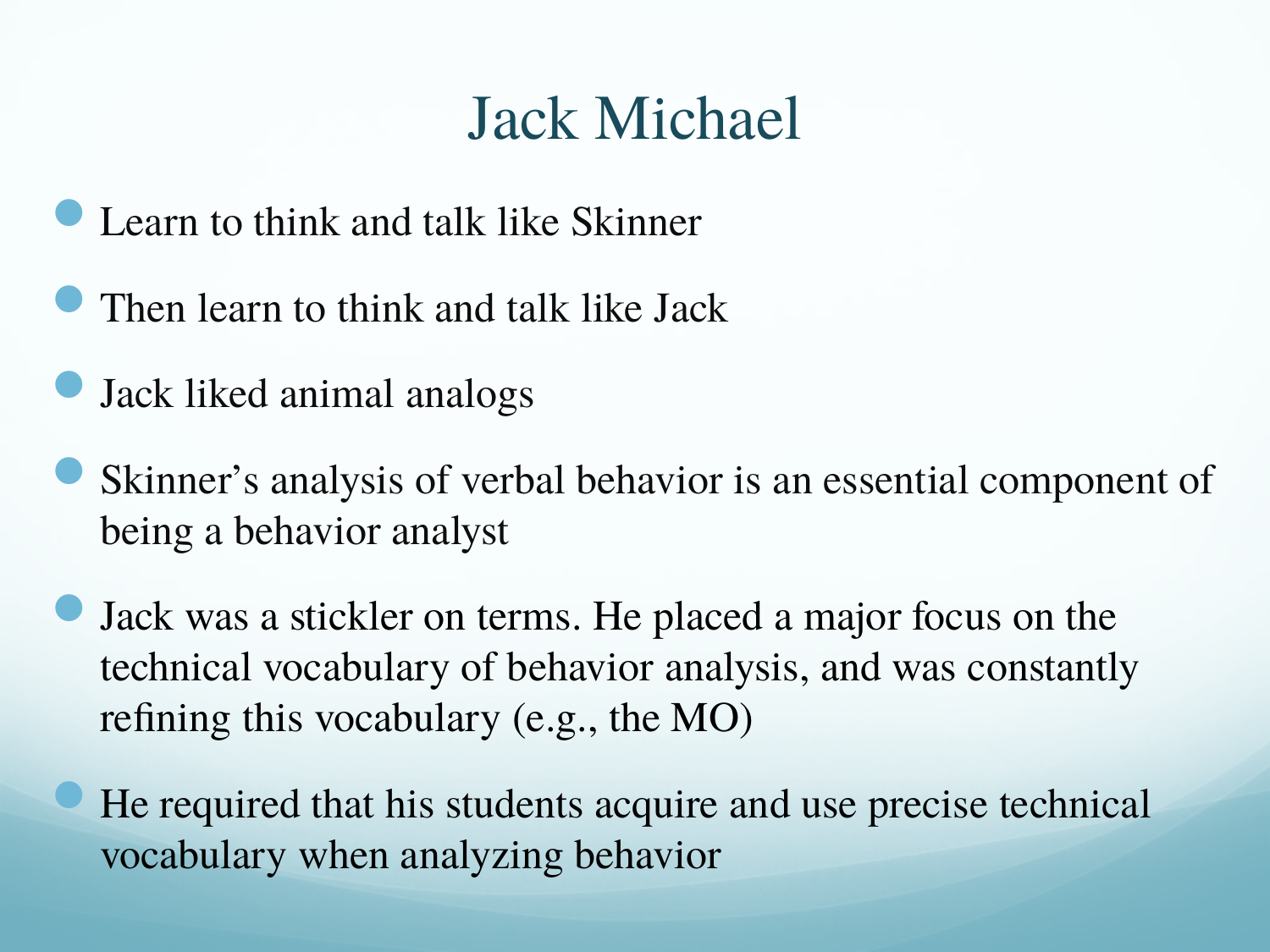

# Jack Michael
Learn to think and talk like Skinner
Then learn to think and talk like Jack
Jack liked animal analogs
Skinner’s analysis of verbal behavior is an essential component of being a behavior analyst
Jack was a stickler on terms. He placed a major focus on the technical vocabulary of behavior analysis, and was constantly refining this vocabulary (e.g., the MO)
He required that his students acquire and use precise technical vocabulary when analyzing behavior